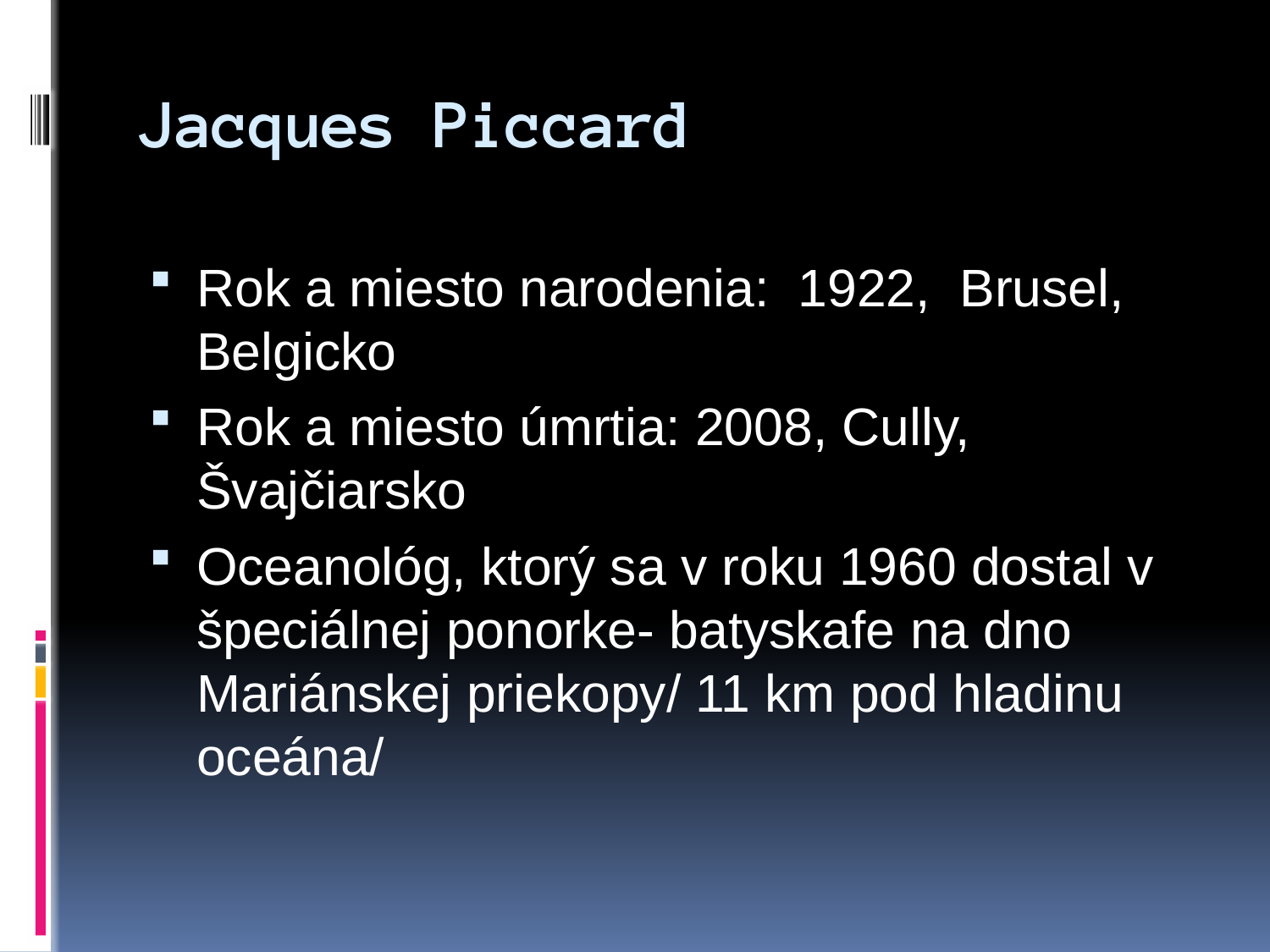

# Jacques Piccard
Rok a miesto narodenia:  1922,  Brusel, Belgicko
Rok a miesto úmrtia: 2008, Cully, Švajčiarsko
Oceanológ, ktorý sa v roku 1960 dostal v špeciálnej ponorke- batyskafe na dno Mariánskej priekopy/ 11 km pod hladinu oceána/